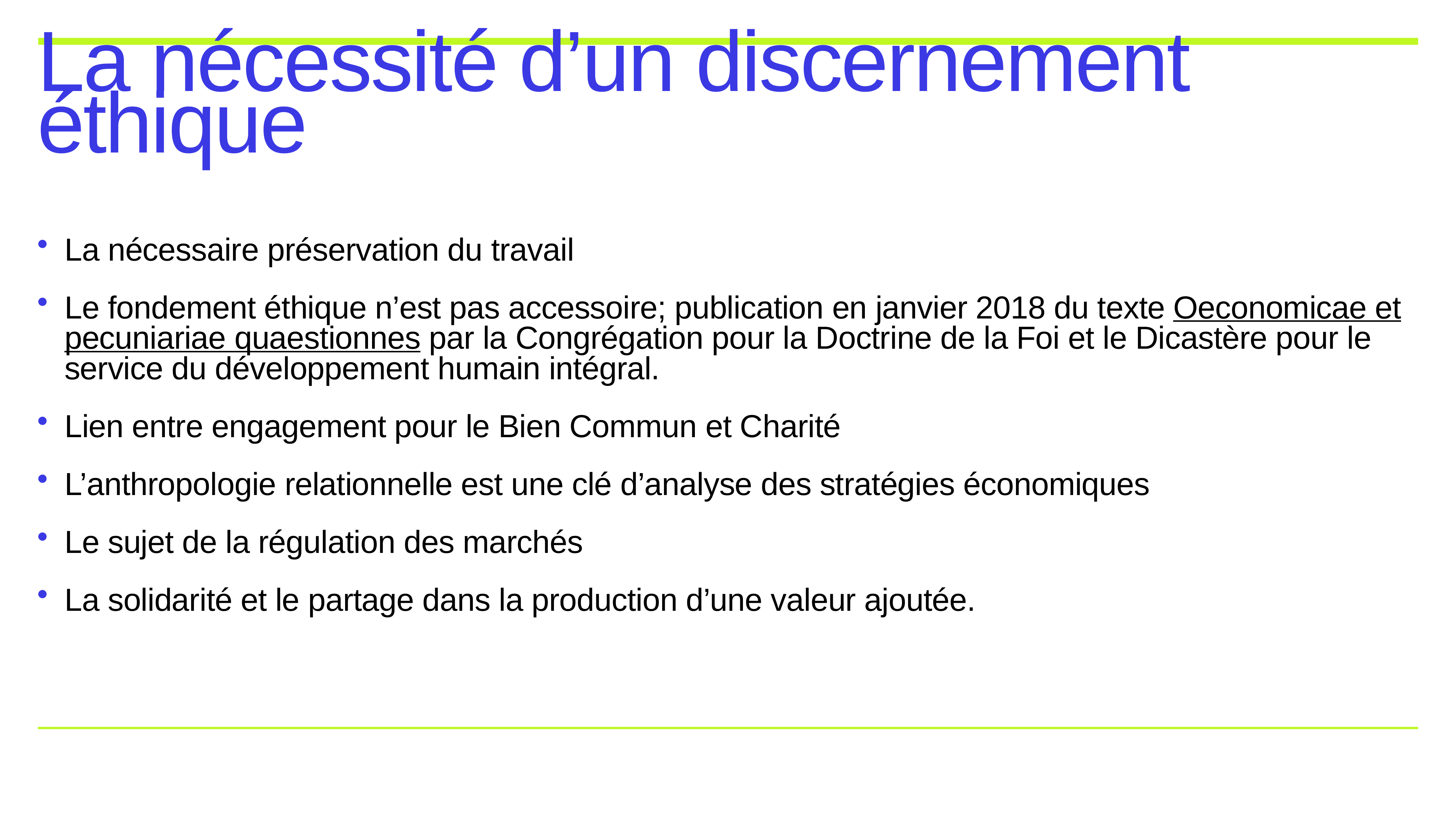

# La nécessité d’un discernement éthique
La nécessaire préservation du travail
Le fondement éthique n’est pas accessoire; publication en janvier 2018 du texte Oeconomicae et pecuniariae quaestionnes par la Congrégation pour la Doctrine de la Foi et le Dicastère pour le service du développement humain intégral.
Lien entre engagement pour le Bien Commun et Charité
L’anthropologie relationnelle est une clé d’analyse des stratégies économiques
Le sujet de la régulation des marchés
La solidarité et le partage dans la production d’une valeur ajoutée.
20